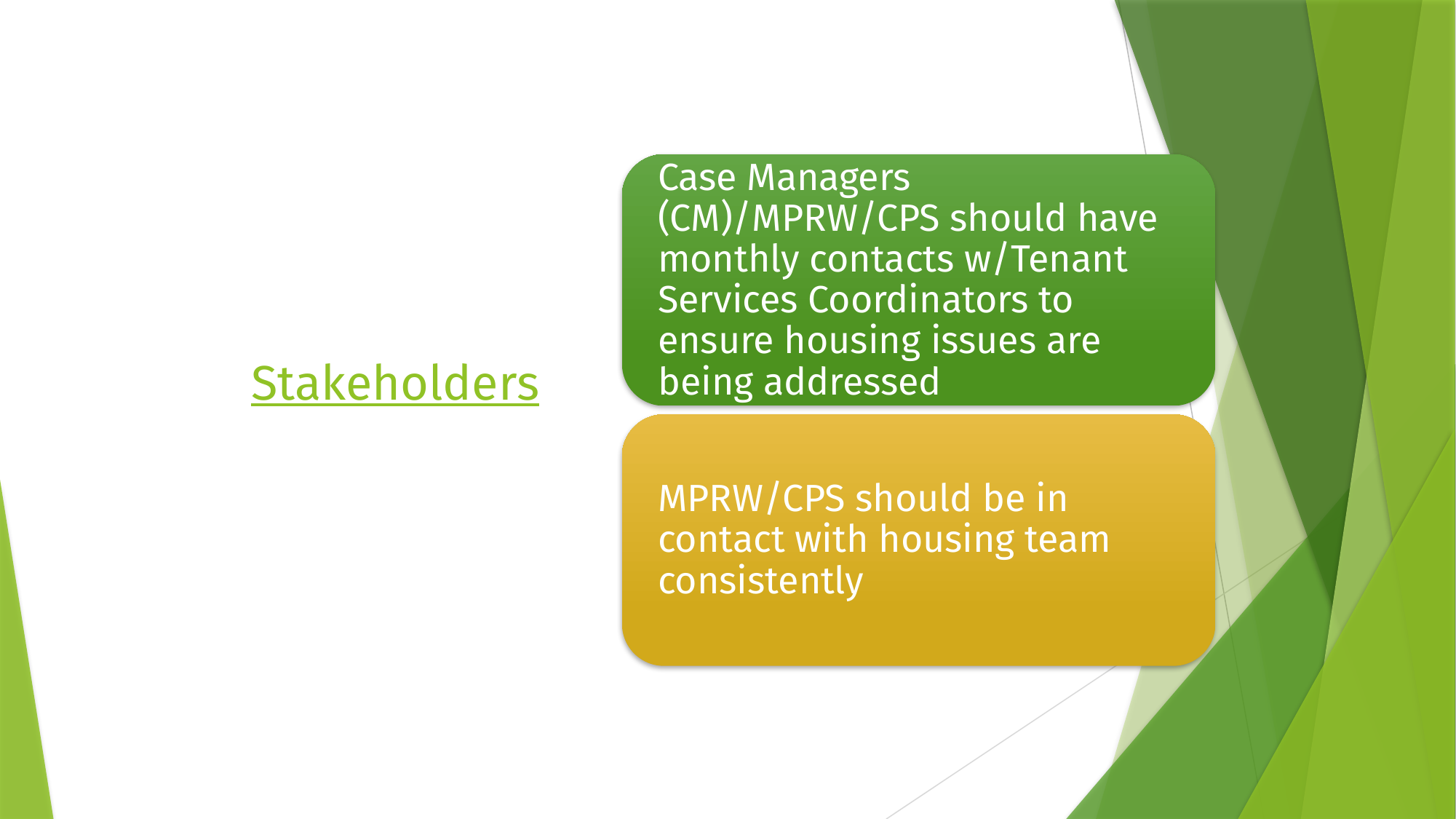

Case Managers (CM)/MPRW/CPS should have monthly contacts w/Tenant Services Coordinators to ensure housing issues are being addressed
MPRW/CPS should be in contact with housing team consistently
# Stakeholders